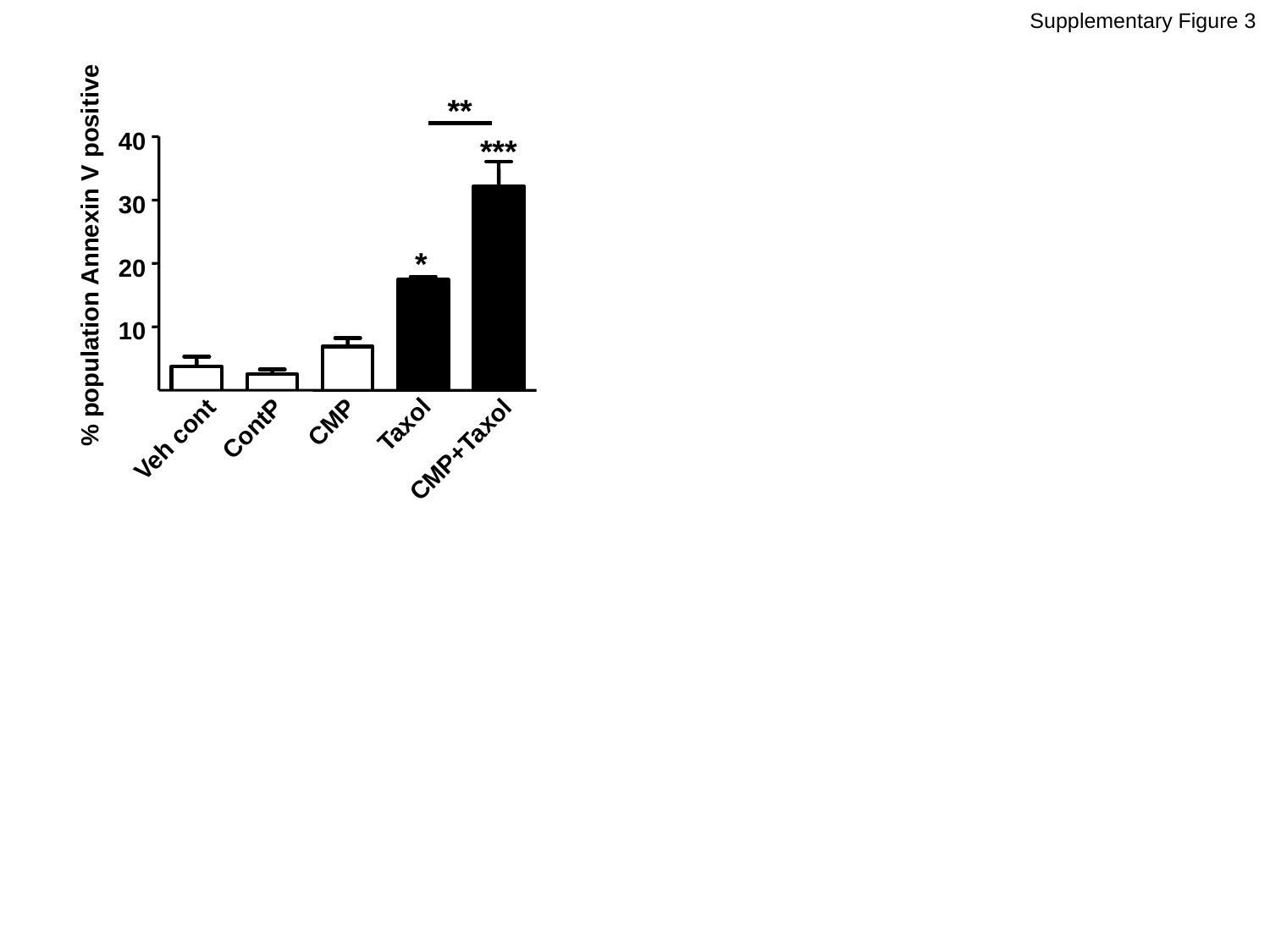

Supplementary Figure 3
**
40
***

30

*
% population Annexin V positive
20

10

CMP
Taxol
ContP
Veh cont
CMP+Taxol